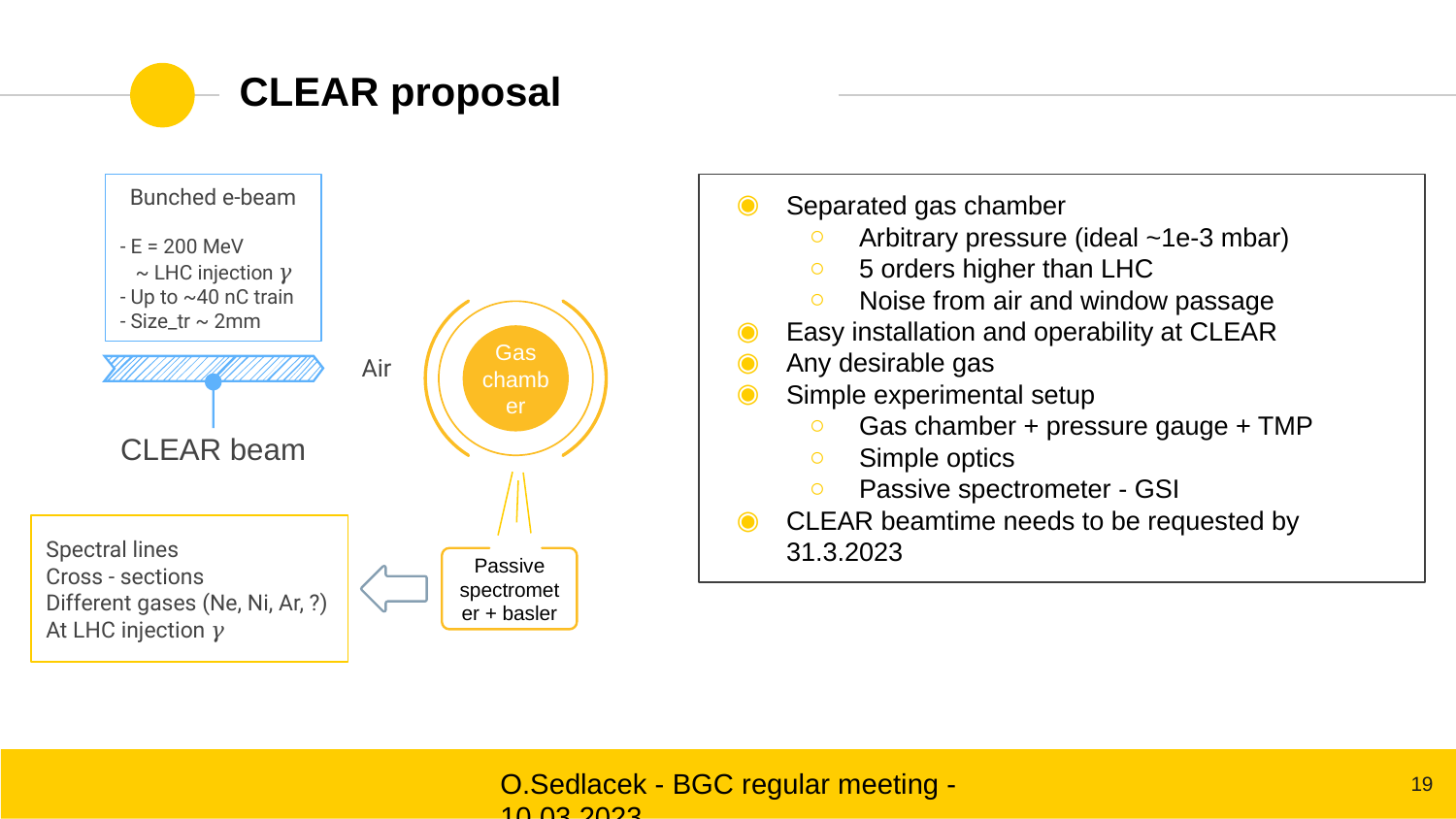

# CLEAR proposal
Separated gas chamber
Arbitrary pressure (ideal ~1e-3 mbar)
5 orders higher than LHC
Noise from air and window passage
Easy installation and operability at CLEAR
Any desirable gas
Simple experimental setup
Gas chamber + pressure gauge + TMP
Simple optics
Passive spectrometer - GSI
CLEAR beamtime needs to be requested by 31.3.2023
Bunched e-beam

- E = 200 MeV
   ~ LHC injection 𝛾
- Up to ~40 nC train
- Size_tr ~ 2mm

Gas chamber
Air

CLEAR beam
Spectral lines
Cross - sections
Different gases (Ne, Ni, Ar, ?)
At LHC injection 𝛾
Passive spectrometer + basler

19